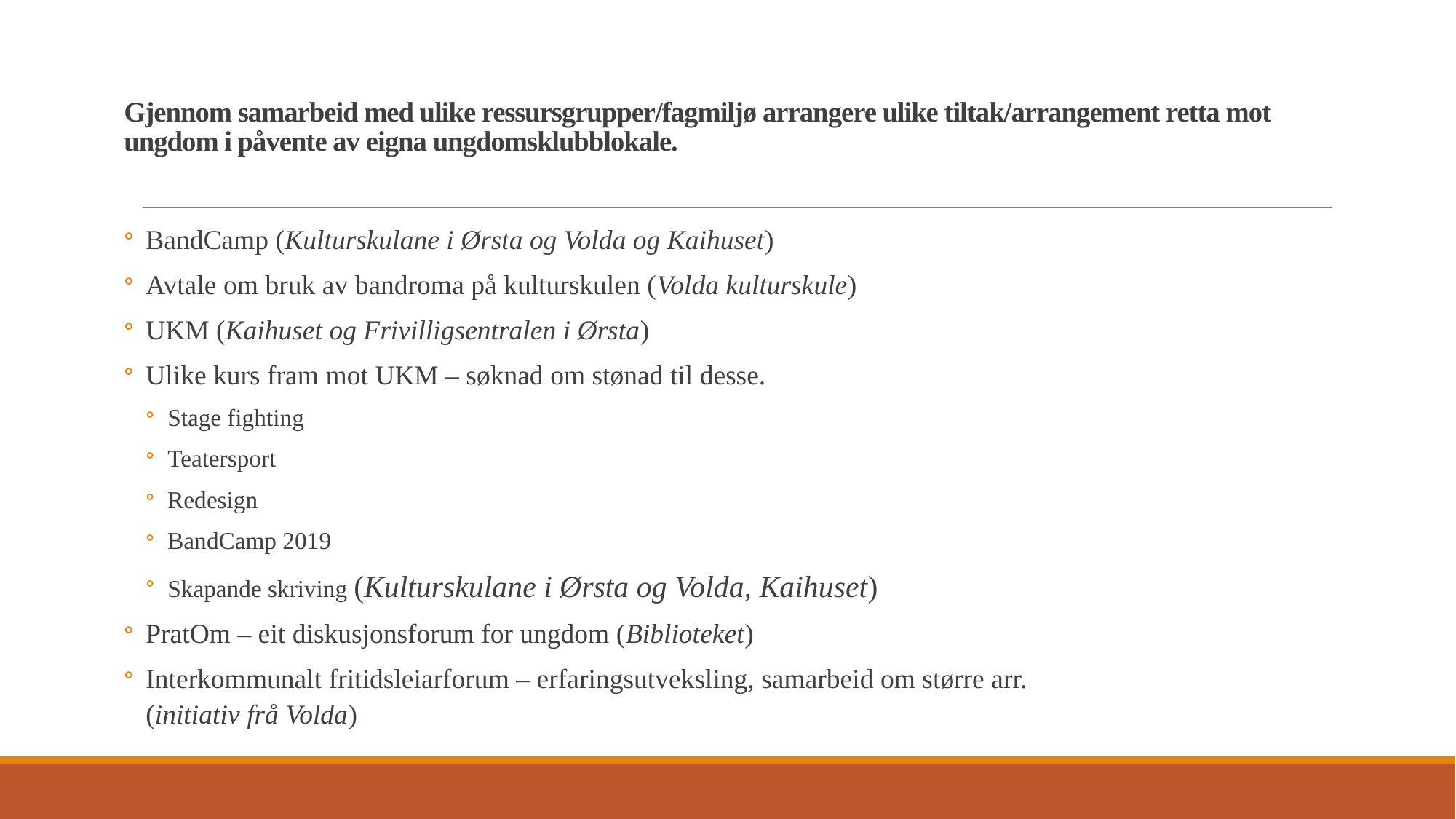

# Gjennom samarbeid med ulike ressursgrupper/fagmiljø arrangere ulike tiltak/arrangement retta mot ungdom i påvente av eigna ungdomsklubblokale.
BandCamp (Kulturskulane i Ørsta og Volda og Kaihuset)
Avtale om bruk av bandroma på kulturskulen (Volda kulturskule)
UKM (Kaihuset og Frivilligsentralen i Ørsta)
Ulike kurs fram mot UKM – søknad om stønad til desse.
Stage fighting
Teatersport
Redesign
BandCamp 2019
Skapande skriving (Kulturskulane i Ørsta og Volda, Kaihuset)
PratOm – eit diskusjonsforum for ungdom (Biblioteket)
Interkommunalt fritidsleiarforum – erfaringsutveksling, samarbeid om større arr.
(initiativ frå Volda)